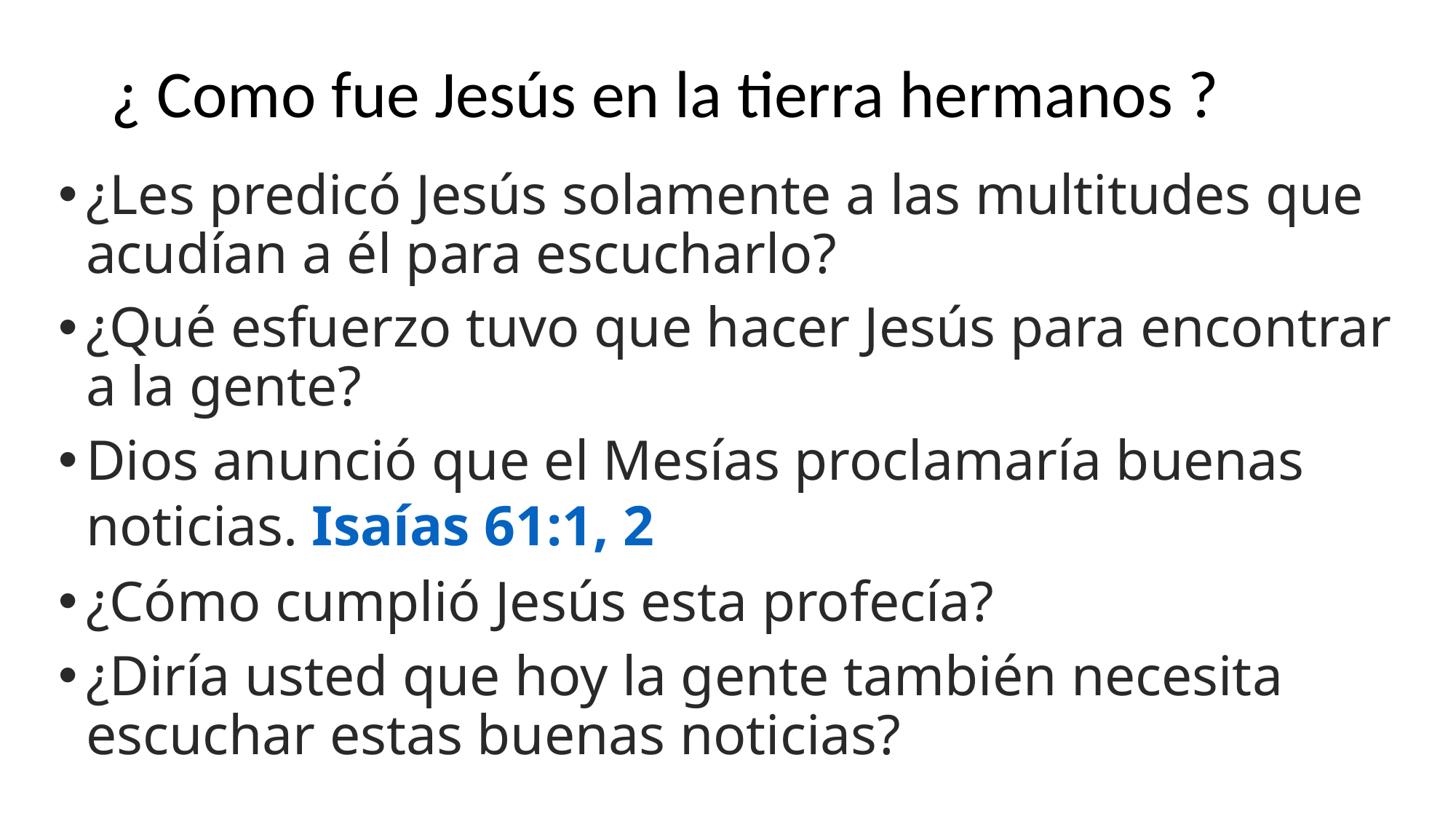

# ¿ Como fue Jesús en la tierra hermanos ?
¿Les predicó Jesús solamente a las multitudes que acudían a él para escucharlo?
¿Qué esfuerzo tuvo que hacer Jesús para encontrar a la gente?
Dios anunció que el Mesías proclamaría buenas noticias. Isaías 61:1, 2
¿Cómo cumplió Jesús esta profecía?
¿Diría usted que hoy la gente también necesita escuchar estas buenas noticias?